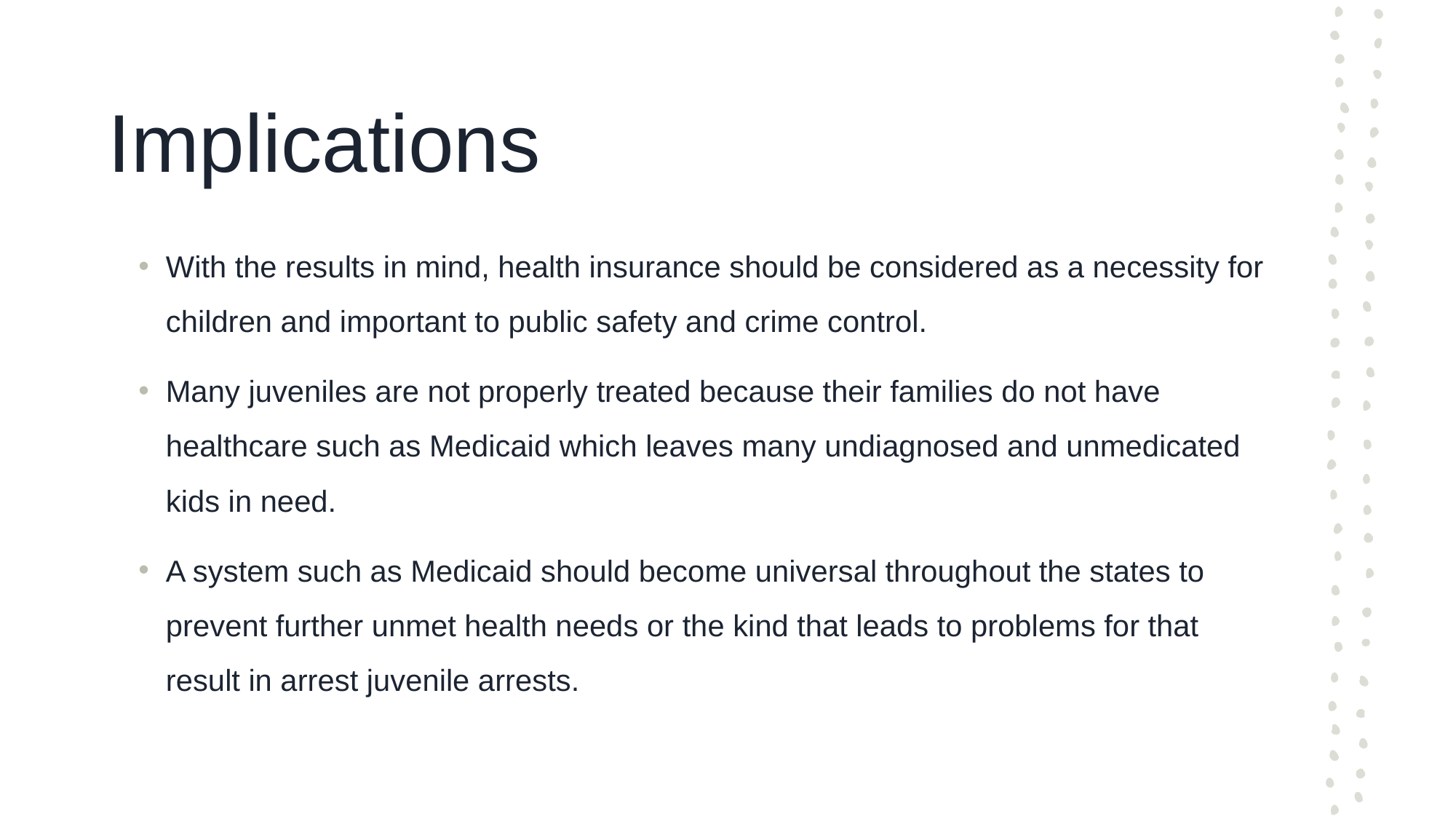

# Implications
With the results in mind, health insurance should be considered as a necessity for children and important to public safety and crime control.
Many juveniles are not properly treated because their families do not have healthcare such as Medicaid which leaves many undiagnosed and unmedicated kids in need.
A system such as Medicaid should become universal throughout the states to prevent further unmet health needs or the kind that leads to problems for that result in arrest juvenile arrests.